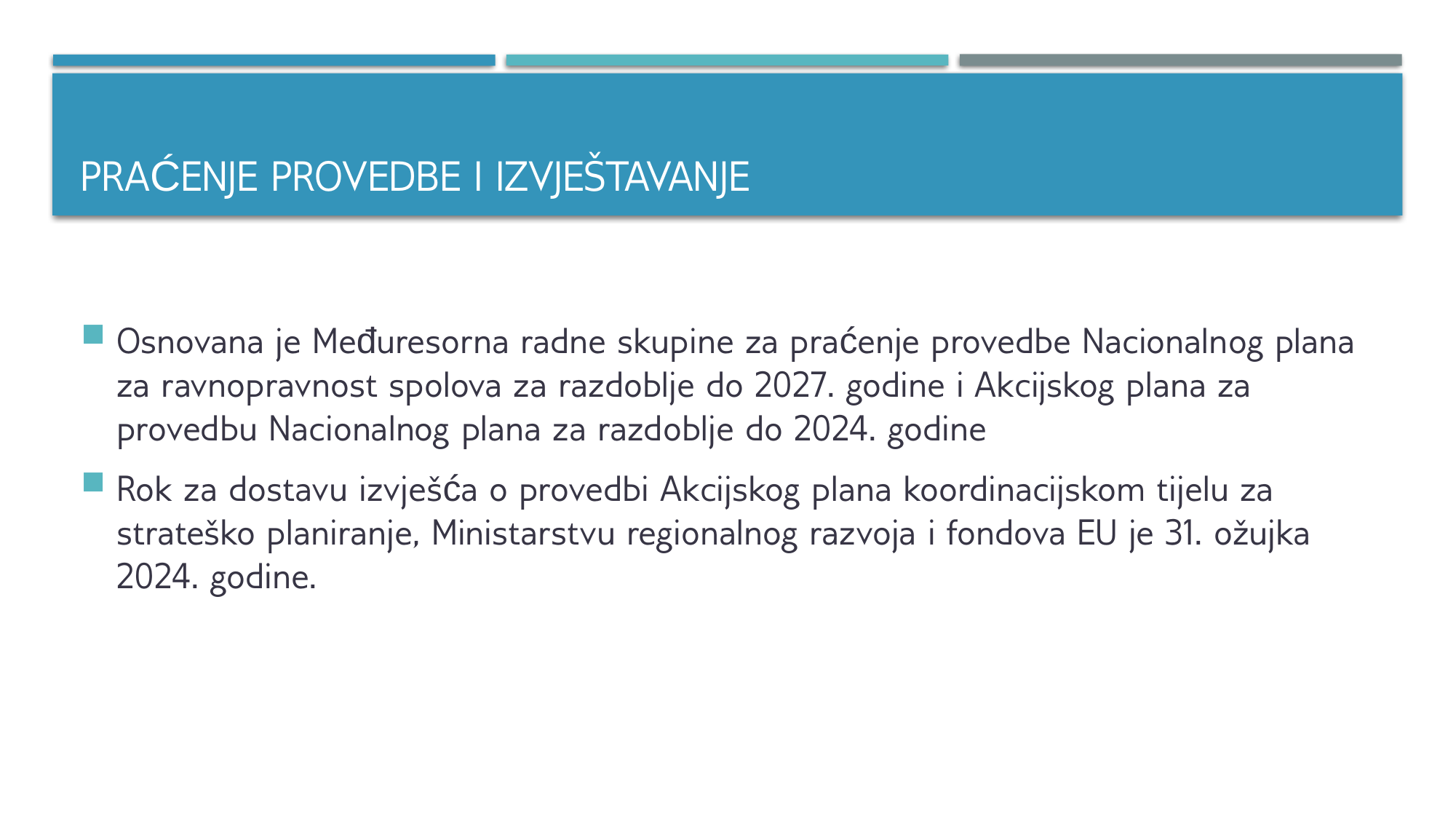

# Praćenje provedbe i izvještavanje
Osnovana je Međuresorna radne skupine za praćenje provedbe Nacionalnog plana za ravnopravnost spolova za razdoblje do 2027. godine i Akcijskog plana za provedbu Nacionalnog plana za razdoblje do 2024. godine
Rok za dostavu izvješća o provedbi Akcijskog plana koordinacijskom tijelu za strateško planiranje, Ministarstvu regionalnog razvoja i fondova EU je 31. ožujka 2024. godine.